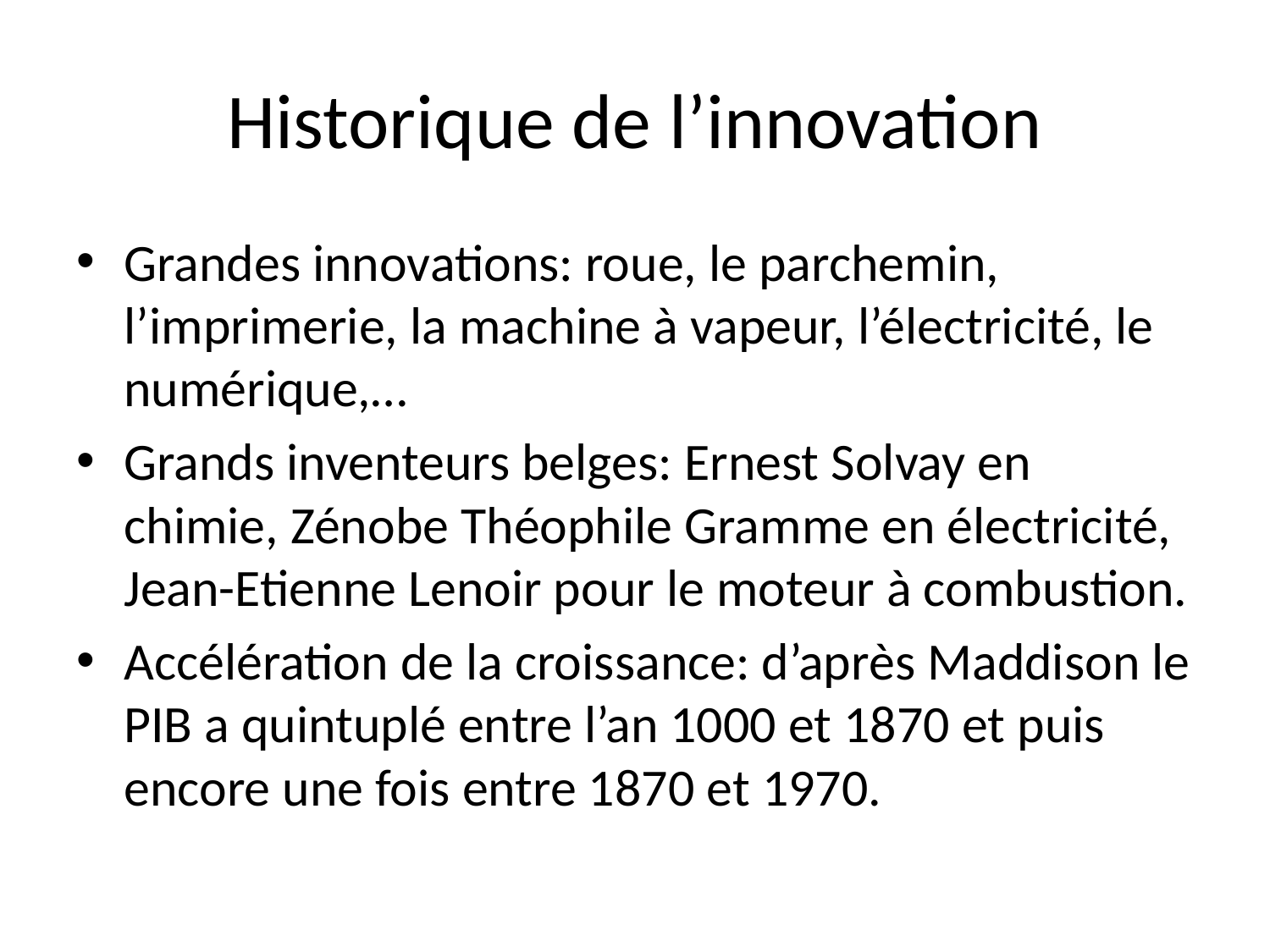

# Historique de l’innovation
Grandes innovations: roue, le parchemin, l’imprimerie, la machine à vapeur, l’électricité, le numérique,…
Grands inventeurs belges: Ernest Solvay en chimie, Zénobe Théophile Gramme en électricité, Jean-Etienne Lenoir pour le moteur à combustion.
Accélération de la croissance: d’après Maddison le PIB a quintuplé entre l’an 1000 et 1870 et puis encore une fois entre 1870 et 1970.